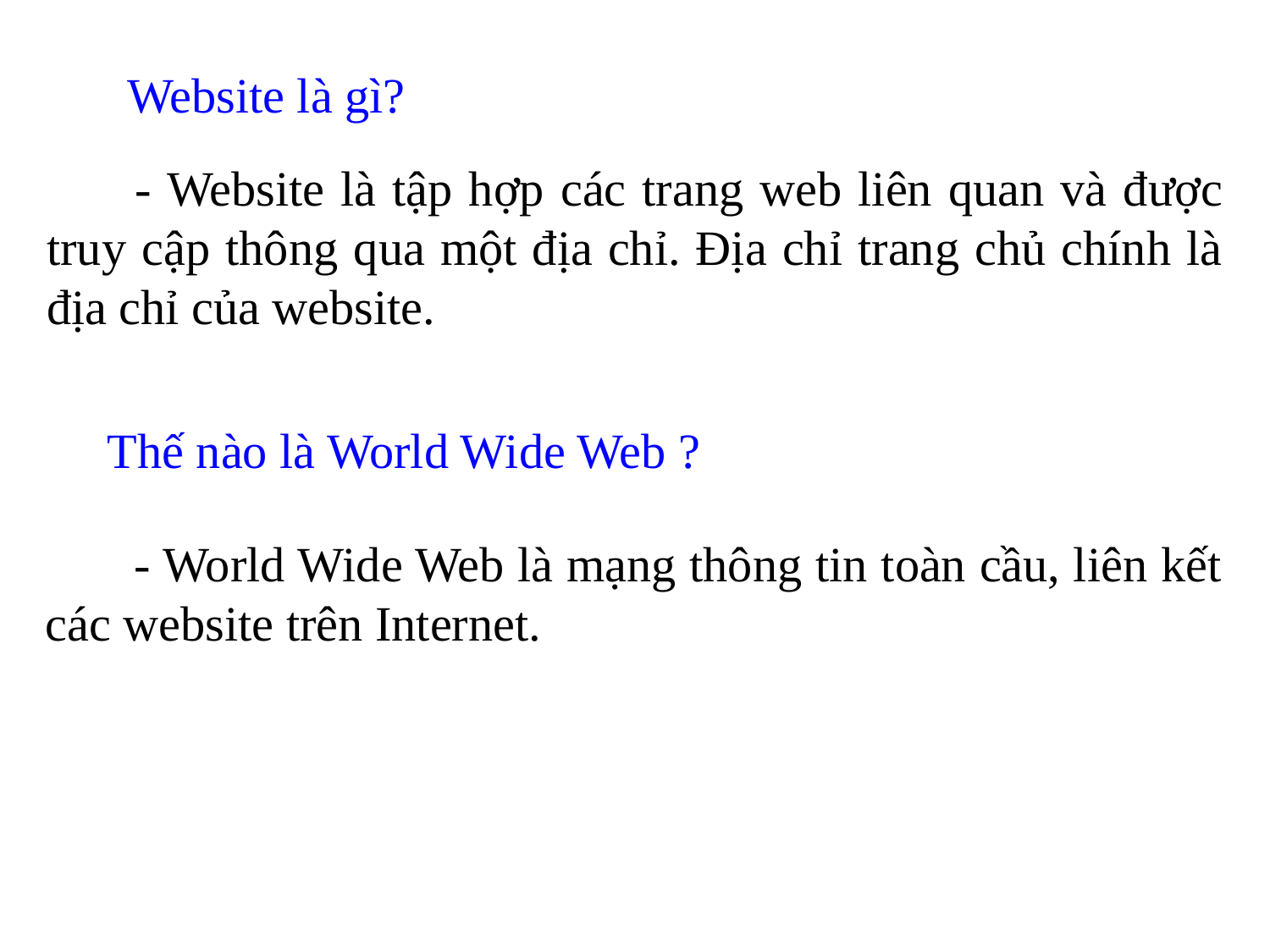

Website là gì?
- Website là tập hợp các trang web liên quan và được truy cập thông qua một địa chỉ. Địa chỉ trang chủ chính là địa chỉ của website.
Thế nào là World Wide Web ?
- World Wide Web là mạng thông tin toàn cầu, liên kết các website trên Internet.